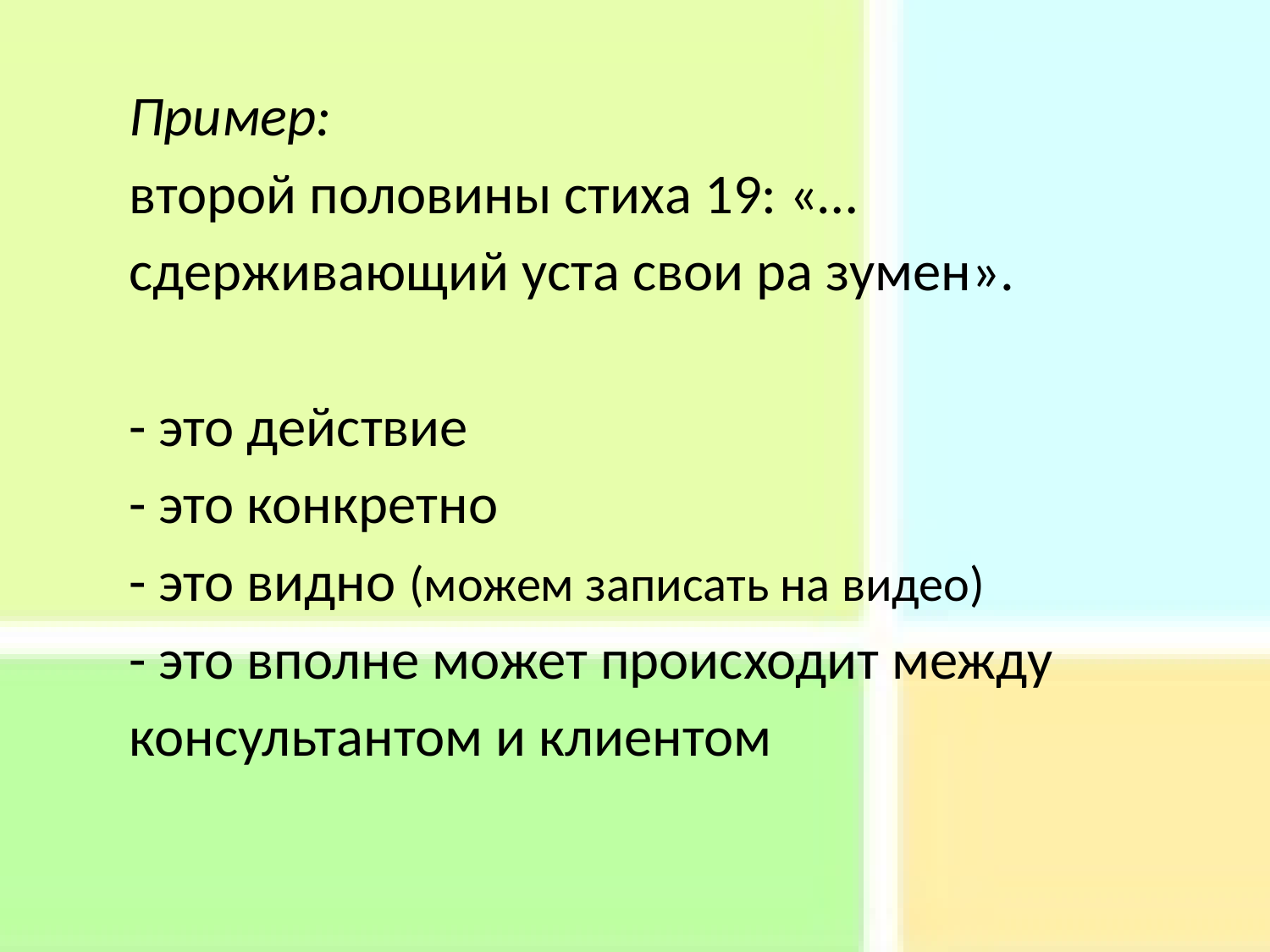

Пример:
второй половины стиха 19: «…сдерживающий уста свои ра зумен».

- это действие
- это конкретно
- это видно (можем записать на видео)
- это вполне может происходит между консультантом и клиентом